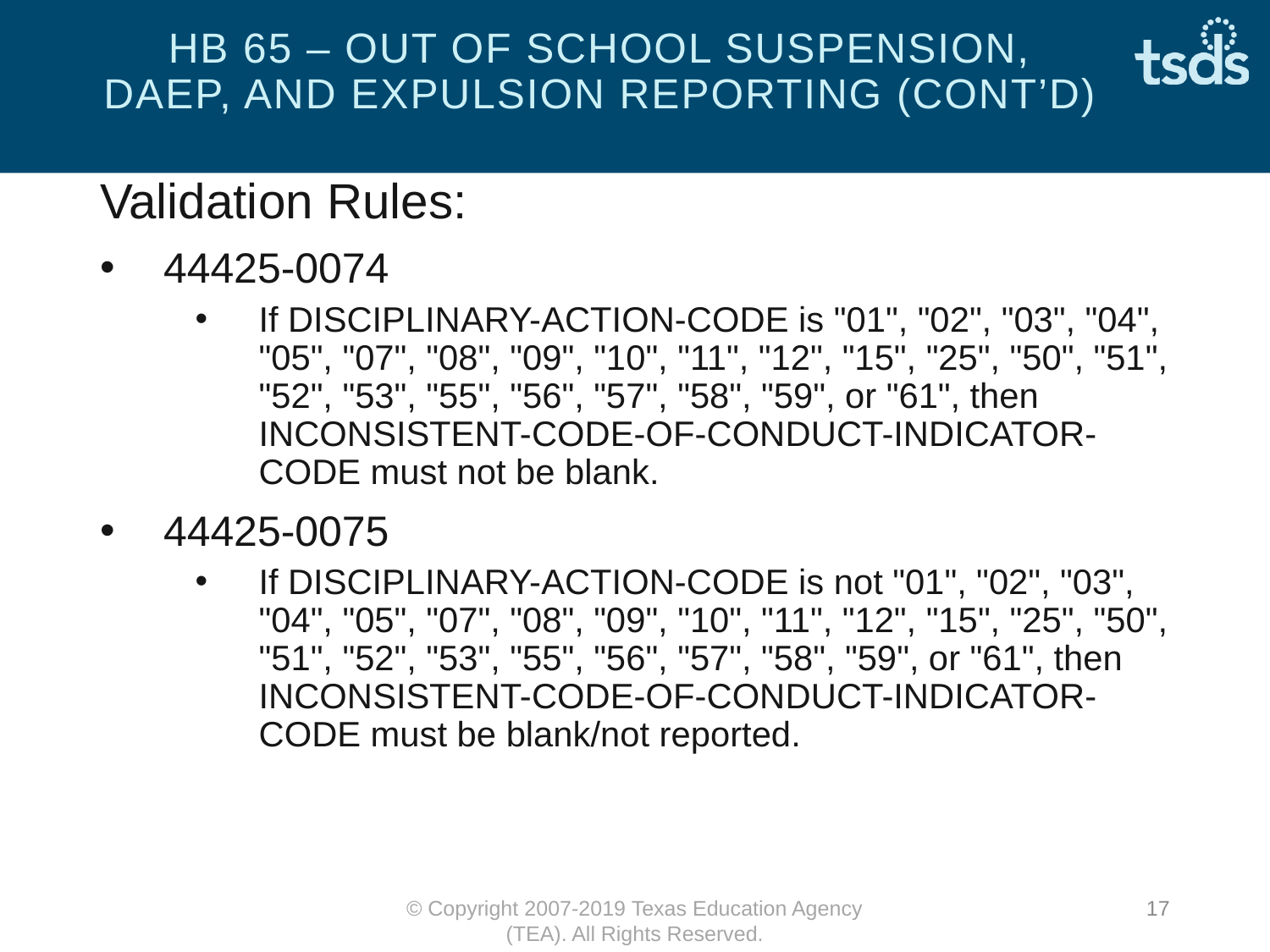

# HB 65 – Out of School Suspension, DAEP, and Expulsion Reporting (cont’d)
Validation Rules:
44425-0074
If DISCIPLINARY-ACTION-CODE is "01", "02", "03", "04", "05", "07", "08", "09", "10", "11", "12", "15", "25", "50", "51", "52", "53", "55", "56", "57", "58", "59", or "61", then INCONSISTENT-CODE-OF-CONDUCT-INDICATOR-CODE must not be blank.
44425-0075
If DISCIPLINARY-ACTION-CODE is not "01", "02", "03", "04", "05", "07", "08", "09", "10", "11", "12", "15", "25", "50", "51", "52", "53", "55", "56", "57", "58", "59", or "61", then INCONSISTENT-CODE-OF-CONDUCT-INDICATOR-CODE must be blank/not reported.
17